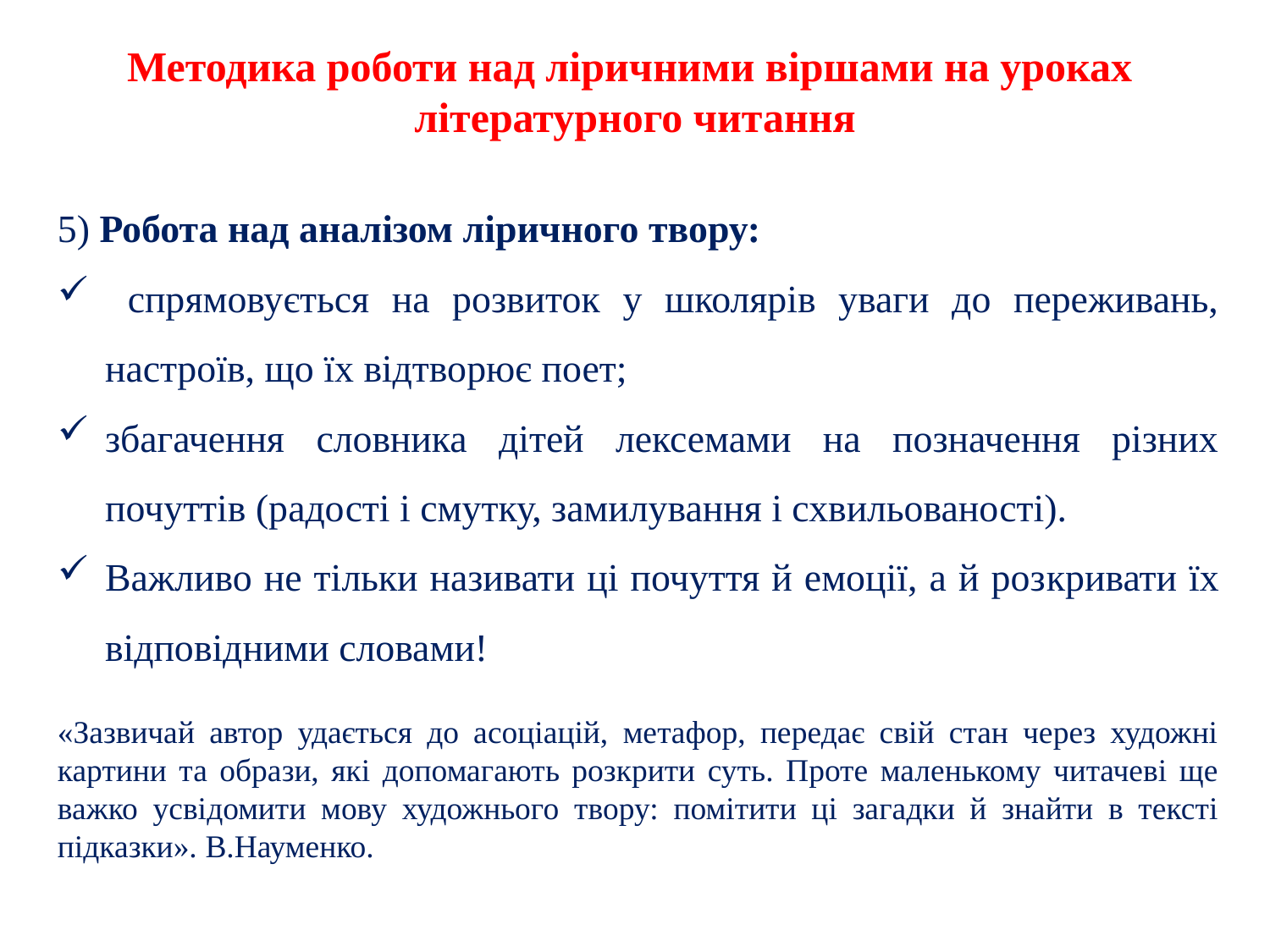

Методика роботи над ліричними віршами на уроках
літературного читання
5) Робота над аналізом ліричного твору:
 спрямовується на розвиток у школярів уваги до переживань, настроїв, що їх відтворює поет;
збагачен­ня словника дітей лексемами на позначення різних почуттів (радості і смутку, замилування і схвильованості).
Важливо не тільки називати ці почуття й емоції, а й роз­кривати їх відповідними словами!

«Зазвичай автор удається до асоціацій, метафор, передає свій стан через художні картини та образи, які допомагають розкрити суть. Проте маленькому читачеві ще важко усвідомити мову художнього твору: помітити ці загадки й знайти в тексті підказки». В.Науменко.